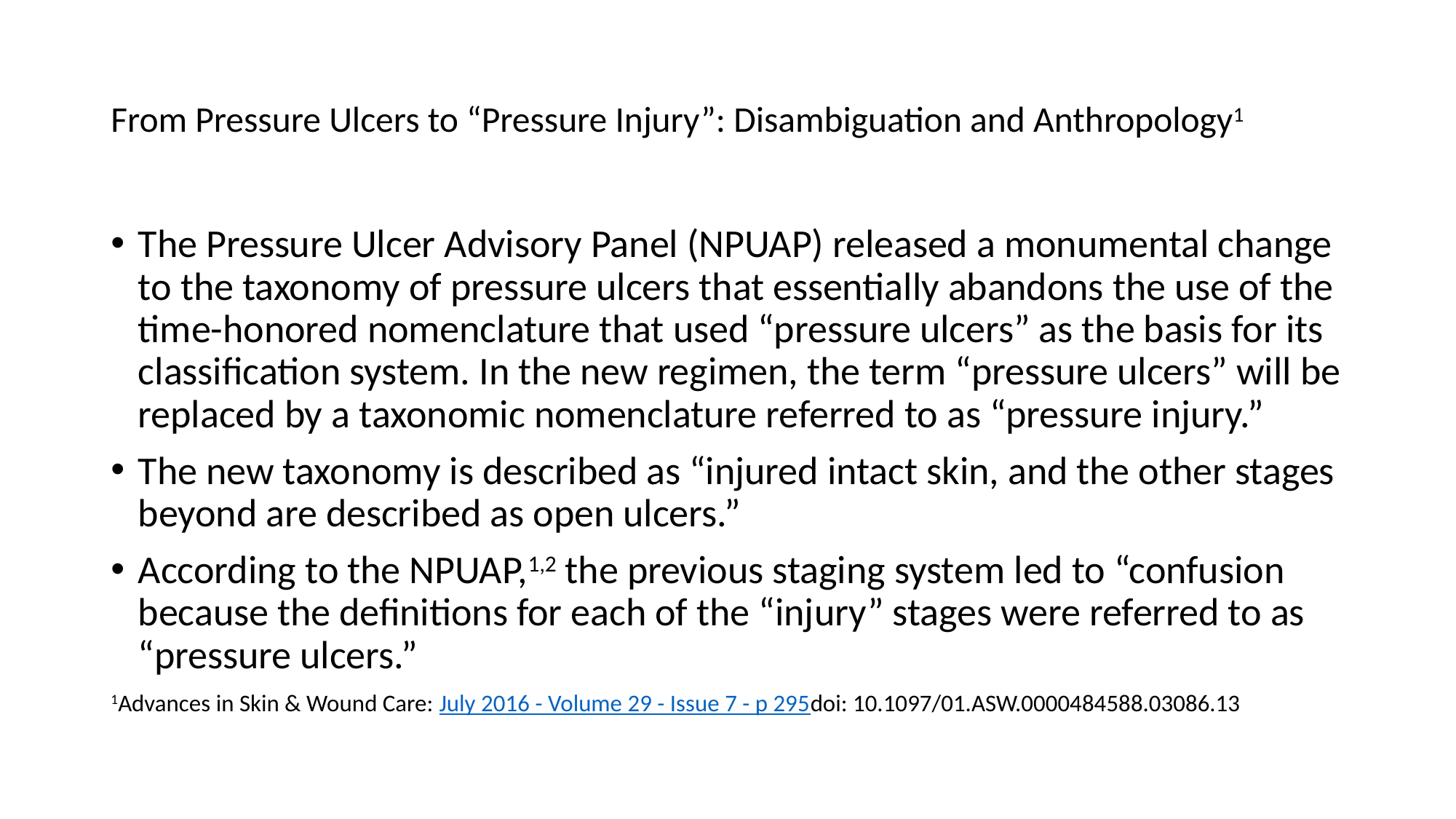

# From Pressure Ulcers to “Pressure Injury”: Disambiguation and Anthropology1
The Pressure Ulcer Advisory Panel (NPUAP) released a monumental change to the taxonomy of pressure ulcers that essentially abandons the use of the time-honored nomenclature that used “pressure ulcers” as the basis for its classification system. In the new regimen, the term “pressure ulcers” will be replaced by a taxonomic nomenclature referred to as “pressure injury.”
The new taxonomy is described as “injured intact skin, and the other stages beyond are described as open ulcers.”
According to the NPUAP,1,2 the previous staging system led to “confusion because the definitions for each of the “injury” stages were referred to as “pressure ulcers.”
1Advances in Skin & Wound Care: July 2016 - Volume 29 - Issue 7 - p 295doi: 10.1097/01.ASW.0000484588.03086.13